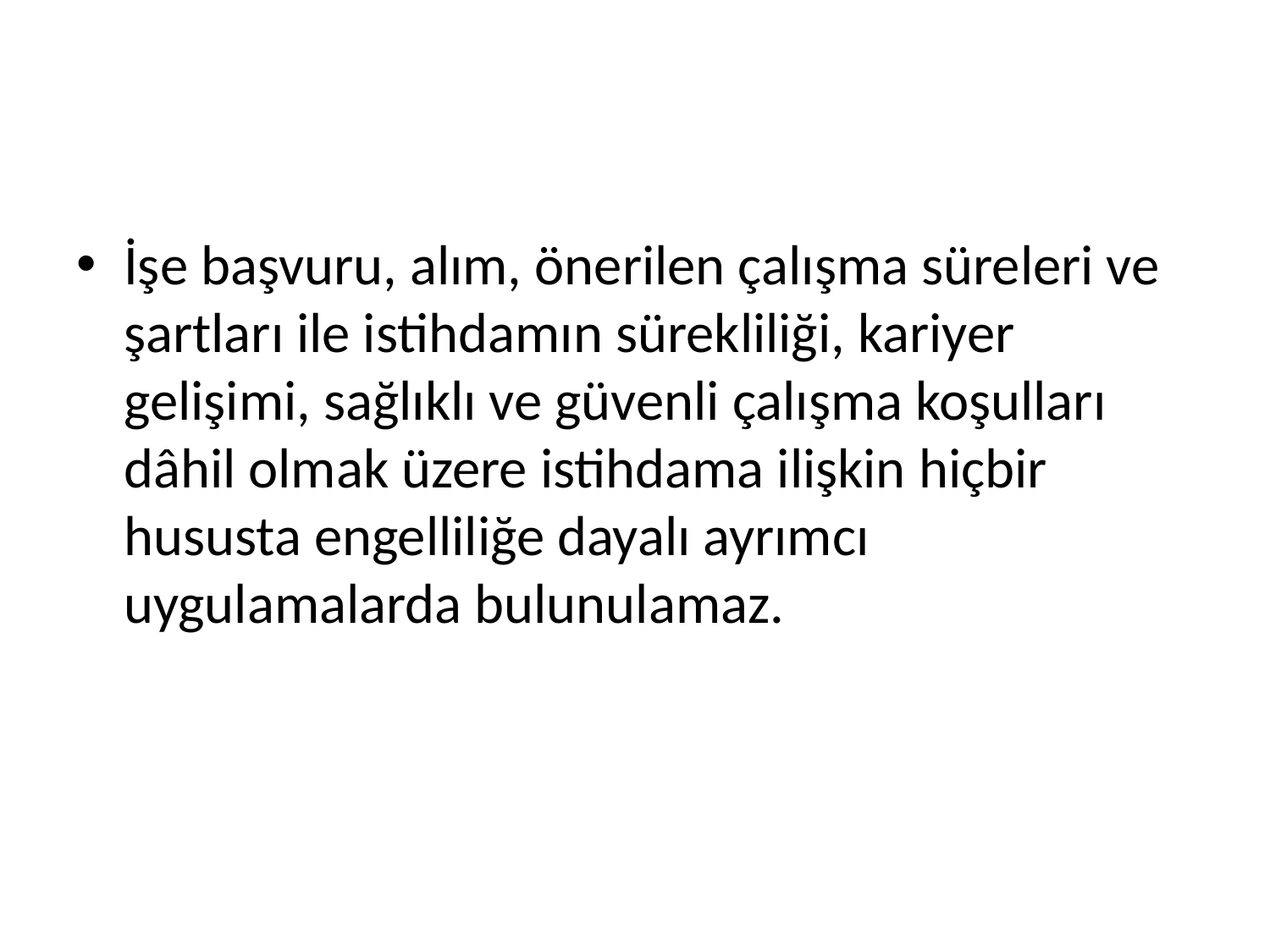

#
İşe başvuru, alım, önerilen çalışma süreleri ve şartları ile istihdamın sürekliliği, kariyer gelişimi, sağlıklı ve güvenli çalışma koşulları dâhil olmak üzere istihdama ilişkin hiçbir hususta engelliliğe dayalı ayrımcı uygulamalarda bulunulamaz.